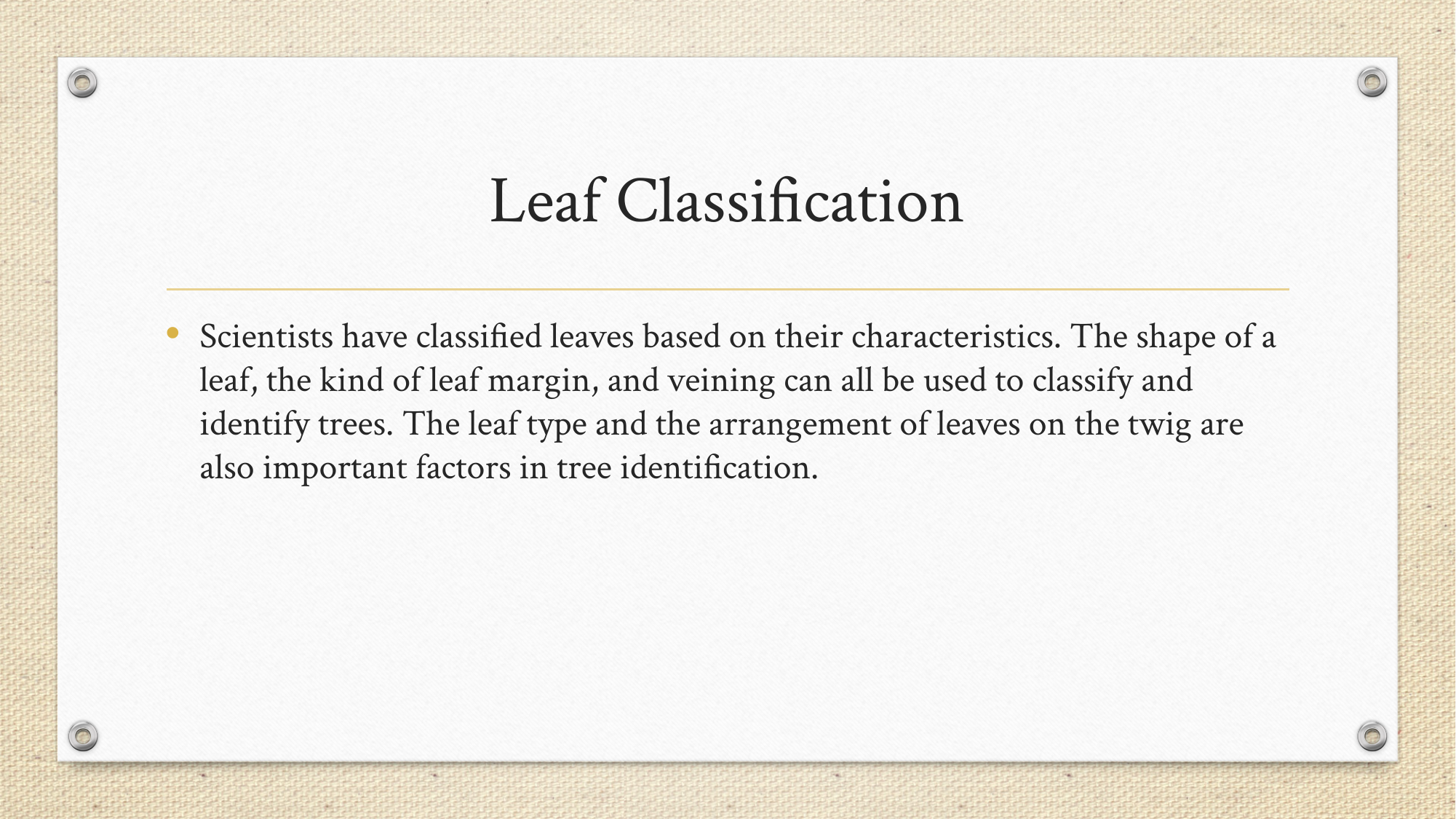

# Leaf Classification
Scientists have classified leaves based on their characteristics. The shape of a leaf, the kind of leaf margin, and veining can all be used to classify and identify trees. The leaf type and the arrangement of leaves on the twig are also important factors in tree identification.